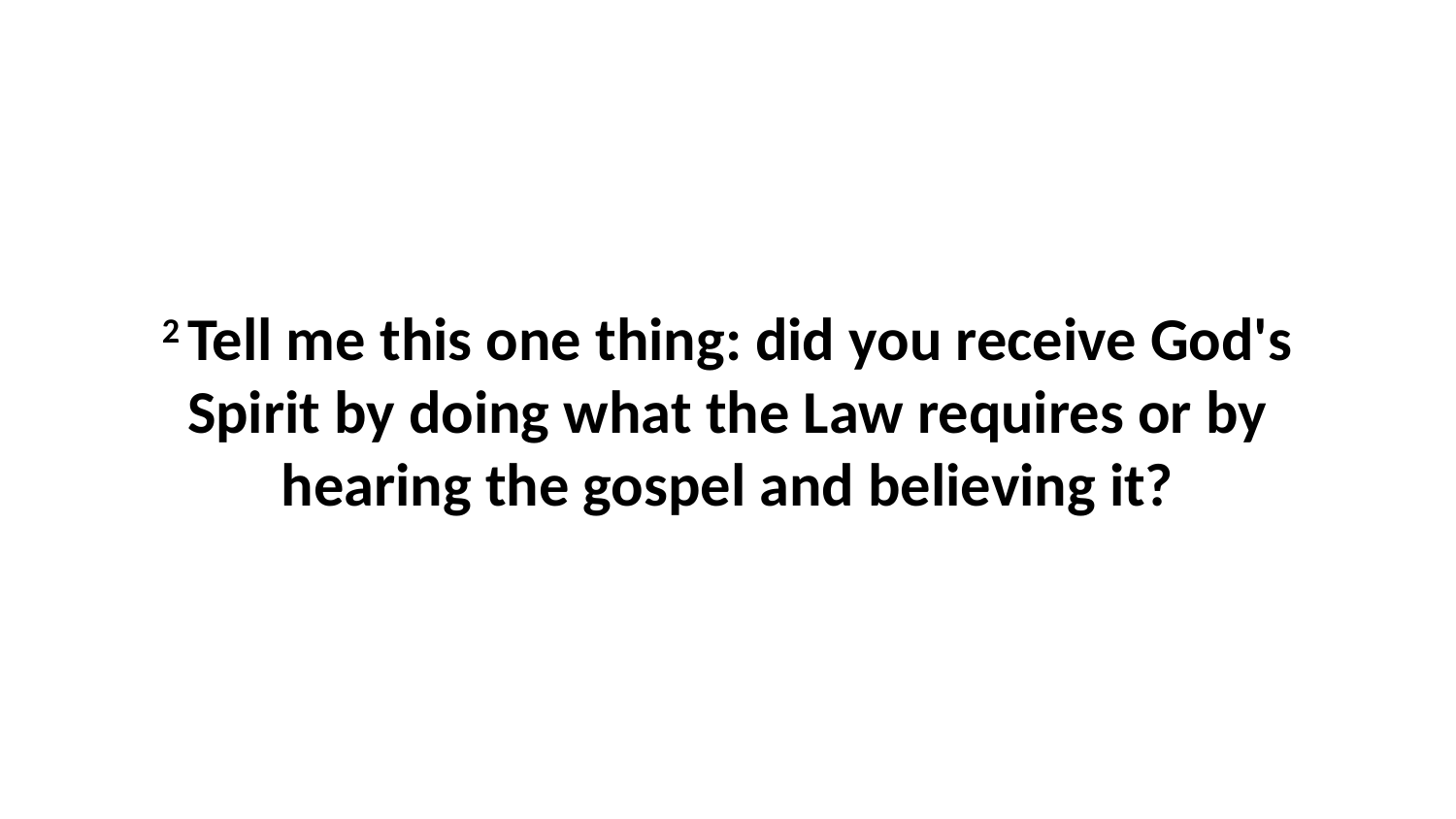

2 Tell me this one thing: did you receive God's Spirit by doing what the Law requires or by hearing the gospel and believing it?